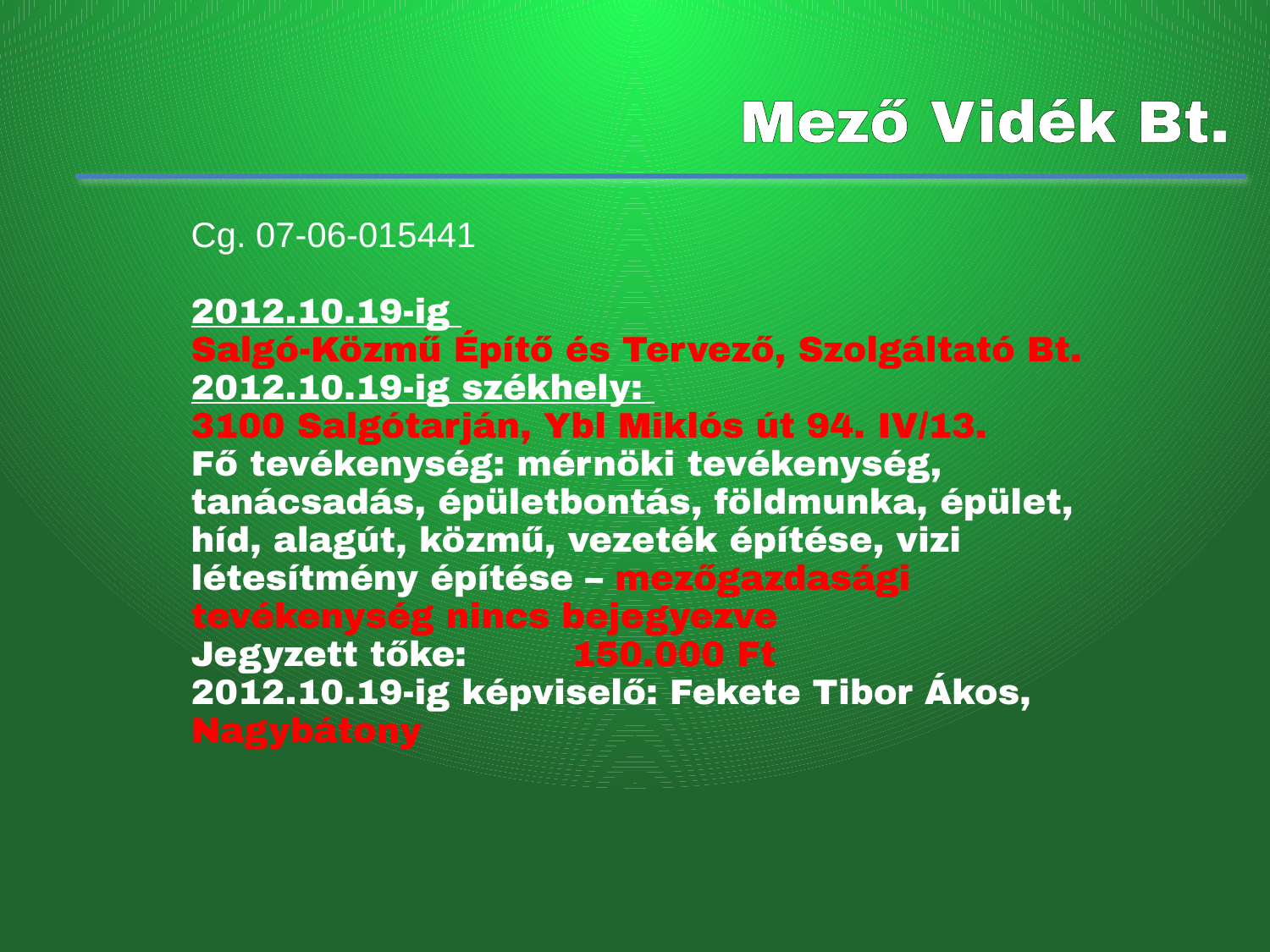

Mező Vidék Bt.

Cg. 07-06-015441

2012.10.19-ig
Salgó-Közmű Építő és Tervező, Szolgáltató Bt.
2012.10.19-ig székhely:
3100 Salgótarján, Ybl Miklós út 94. IV/13.
Fő tevékenység: mérnöki tevékenység, tanácsadás, épületbontás, földmunka, épület, híd, alagút, közmű, vezeték építése, vizi létesítmény építése – mezőgazdasági tevékenység nincs bejegyezve
Jegyzett tőke:	150.000 Ft
2012.10.19-ig képviselő: Fekete Tibor Ákos, Nagybátony